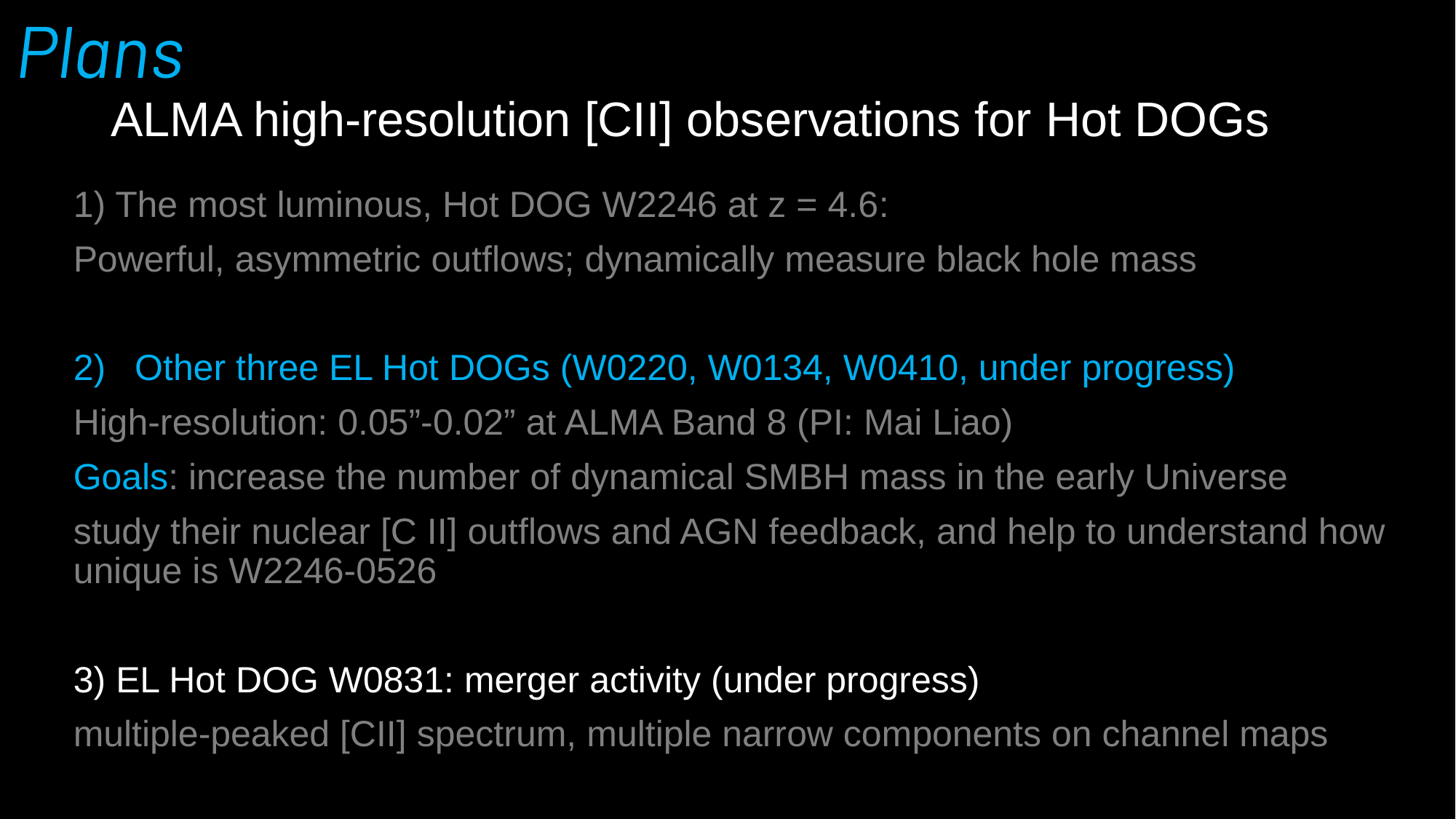

Plans
# ALMA high-resolution [CII] observations for Hot DOGs
1) The most luminous, Hot DOG W2246 at z = 4.6:
Powerful, asymmetric outflows; dynamically measure black hole mass

Other three EL Hot DOGs (W0220, W0134, W0410, under progress)
High-resolution: 0.05”-0.02” at ALMA Band 8 (PI: Mai Liao)
Goals: increase the number of dynamical SMBH mass in the early Universe
study their nuclear [C II] outflows and AGN feedback, and help to understand how unique is W2246-0526

3) EL Hot DOG W0831: merger activity (under progress)
multiple-peaked [CII] spectrum, multiple narrow components on channel maps